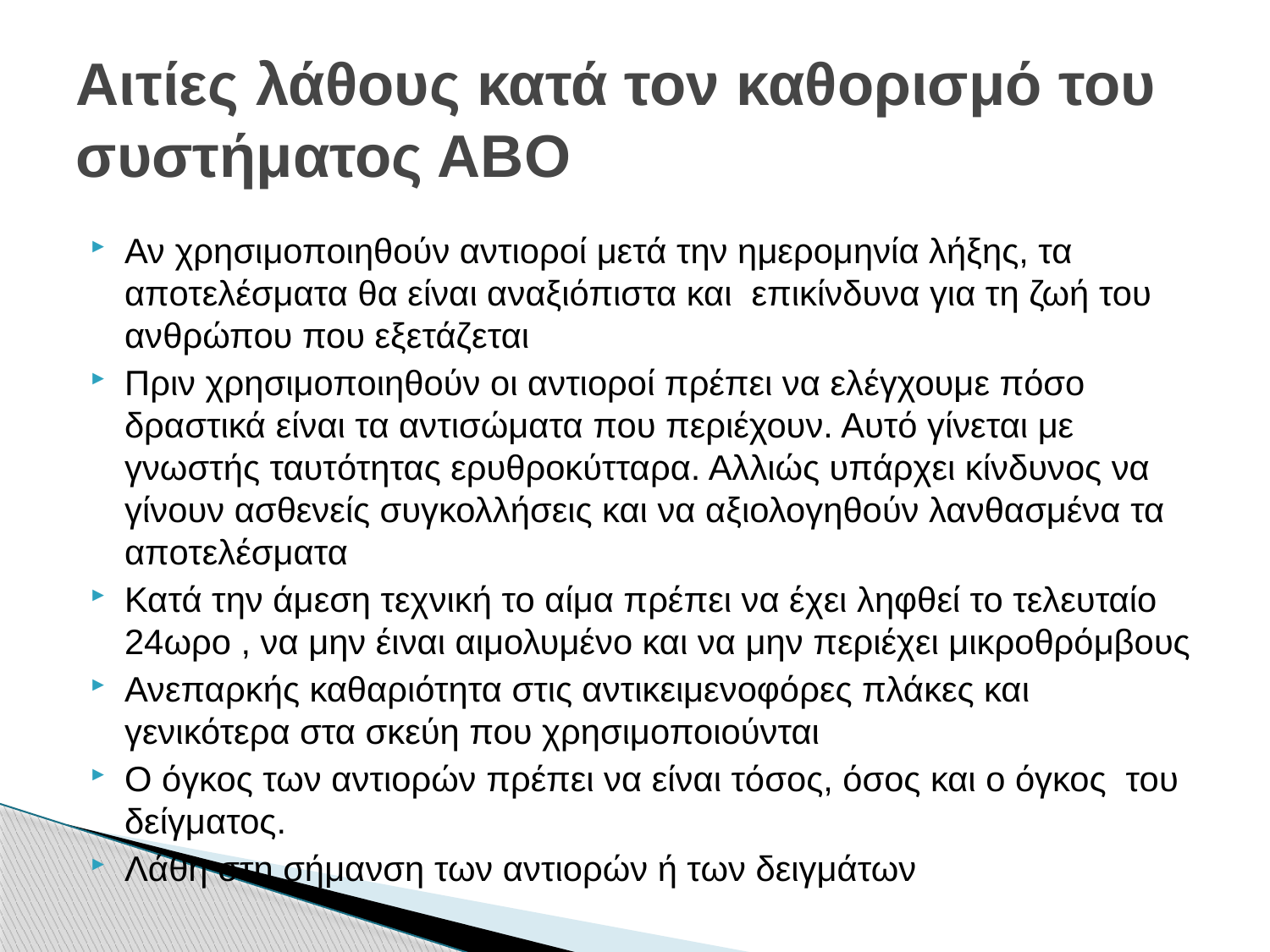

# Αιτίες λάθους κατά τον καθορισμό του συστήματος ΑΒΟ
Αν χρησιμοποιηθούν αντιοροί μετά την ημερομηνία λήξης, τα αποτελέσματα θα είναι αναξιόπιστα και  επικίνδυνα για τη ζωή του ανθρώπου που εξετάζεται
Πριν χρησιμοποιηθούν οι αντιοροί πρέπει να ελέγχουμε πόσο δραστικά είναι τα αντισώματα που περιέχουν. Αυτό γίνεται με γνωστής ταυτότητας ερυθροκύτταρα. Αλλιώς υπάρχει κίνδυνος να γίνουν ασθενείς συγκολλήσεις και να αξιολογηθούν λανθασμένα τα αποτελέσματα
Κατά την άμεση τεχνική το αίμα πρέπει να έχει ληφθεί το τελευταίο 24ωρο , να μην έιναι αιμολυμένο και να μην περιέχει μικροθρόμβους
Ανεπαρκής καθαριότητα στις αντικειμενοφόρες πλάκες και γενικότερα στα σκεύη που χρησιμοποιούνται
Ο όγκος των αντιορών πρέπει να είναι τόσος, όσος και ο όγκος  του δείγματος.
Λάθη στη σήμανση των αντιορών ή των δειγμάτων